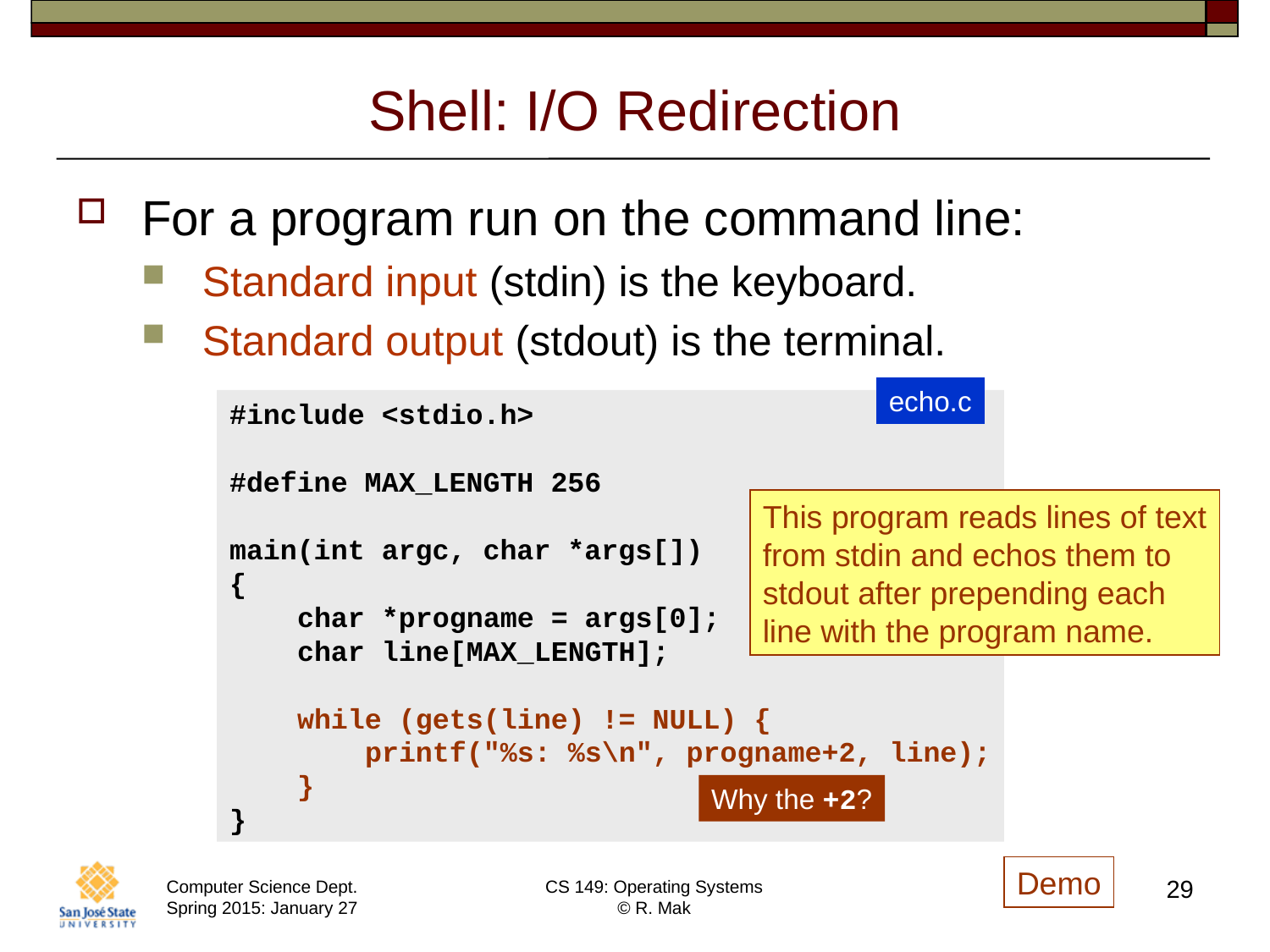

# Shell: I/O Redirection
For a program run on the command line:
Standard input (stdin) is the keyboard.
Standard output (stdout) is the terminal.
echo.c
#include <stdio.h>

#define MAX_LENGTH 256

main(int argc, char *args[])
{
    char *progname = args[0];
    char line[MAX_LENGTH];

    while (gets(line) != NULL) {
        printf("%s: %s\n", progname+2, line);
    }
}
This program reads lines of text
from stdin and echos them to
stdout after prepending each
line with the program name.
Why the +2?
Demo
29